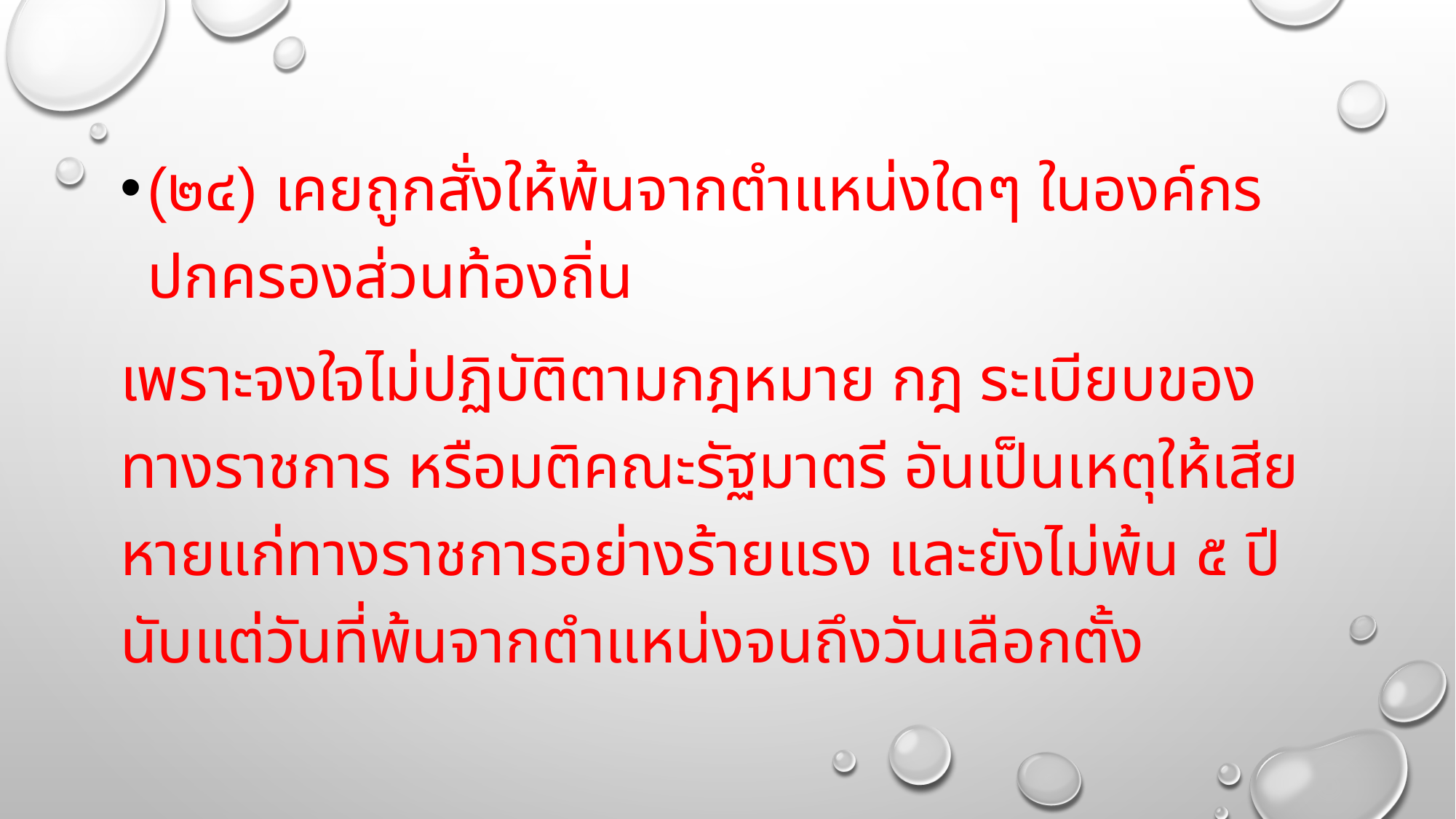

#
(๒๔) เคยถูกสั่งให้พ้นจากตำแหน่งใดๆ ในองค์กรปกครองส่วนท้องถิ่น
เพราะจงใจไม่ปฏิบัติตามกฎหมาย กฎ ระเบียบของทางราชการ หรือมติคณะรัฐมาตรี อันเป็นเหตุให้เสียหายแก่ทางราชการอย่างร้ายแรง และยังไม่พ้น ๕ ปี นับแต่วันที่พ้นจากตำแหน่งจนถึงวันเลือกตั้ง